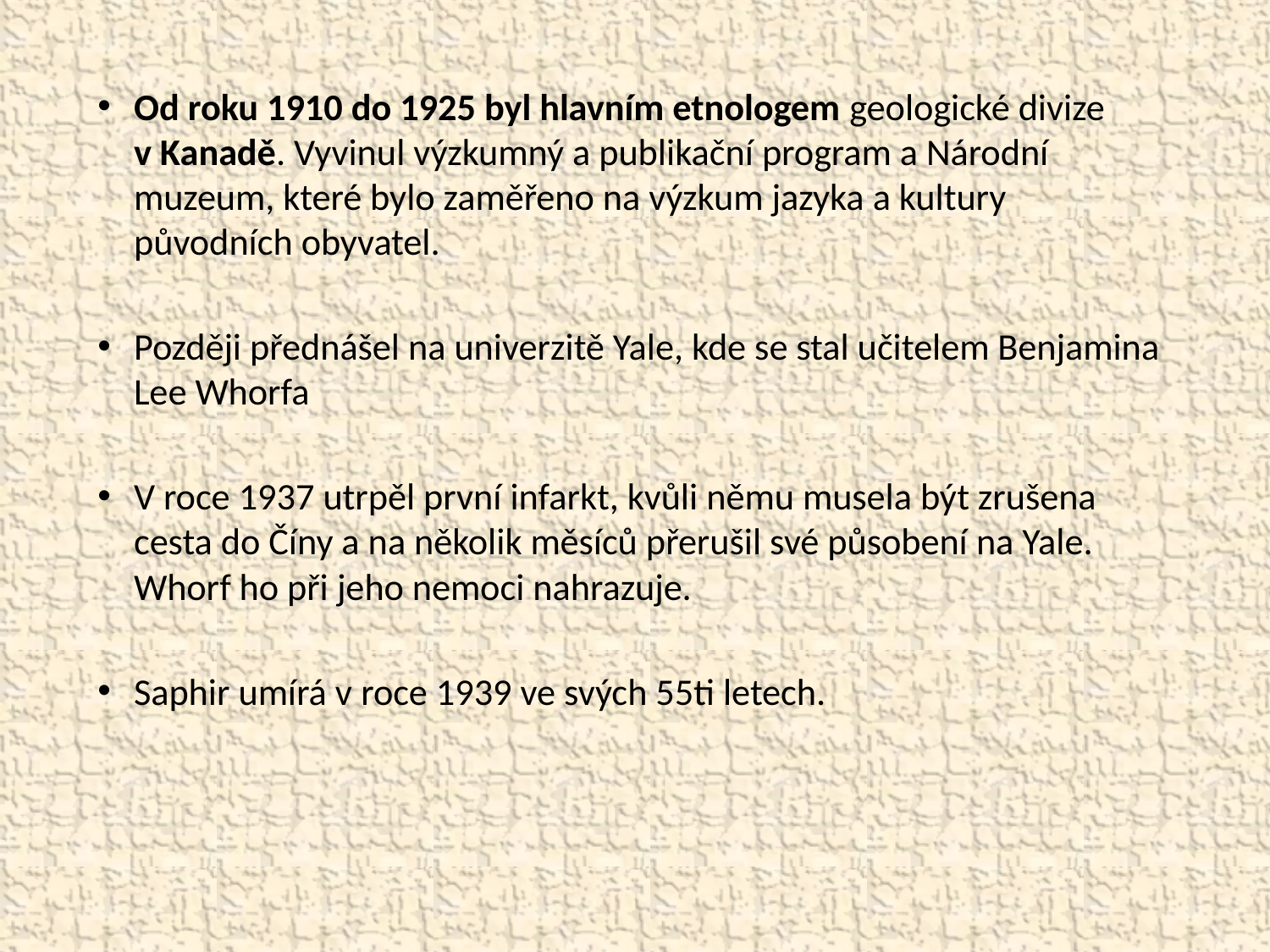

Od roku 1910 do 1925 byl hlavním etnologem geologické divize v Kanadě. Vyvinul výzkumný a publikační program a Národní muzeum, které bylo zaměřeno na výzkum jazyka a kultury původních obyvatel.

Později přednášel na univerzitě Yale, kde se stal učitelem Benjamina Lee Whorfa

V roce 1937 utrpěl první infarkt, kvůli němu musela být zrušena cesta do Číny a na několik měsíců přerušil své působení na Yale. Whorf ho při jeho nemoci nahrazuje.

Saphir umírá v roce 1939 ve svých 55ti letech.